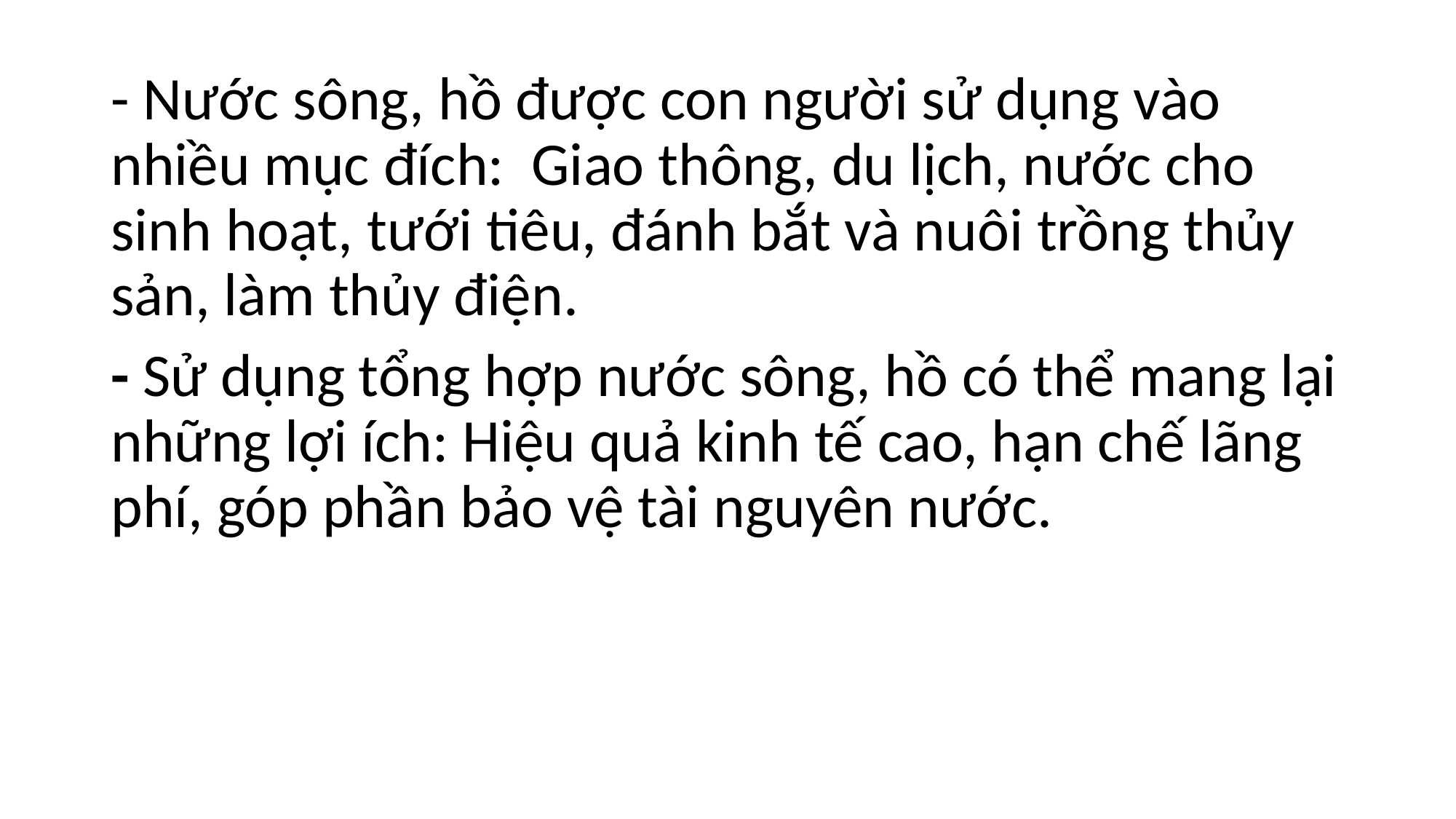

- Nước sông, hồ được con người sử dụng vào nhiều mục đích:  Giao thông, du lịch, nước cho sinh hoạt, tưới tiêu, đánh bắt và nuôi trồng thủy sản, làm thủy điện.
- Sử dụng tổng hợp nước sông, hồ có thể mang lại những lợi ích: Hiệu quả kinh tế cao, hạn chế lãng phí, góp phần bảo vệ tài nguyên nước.